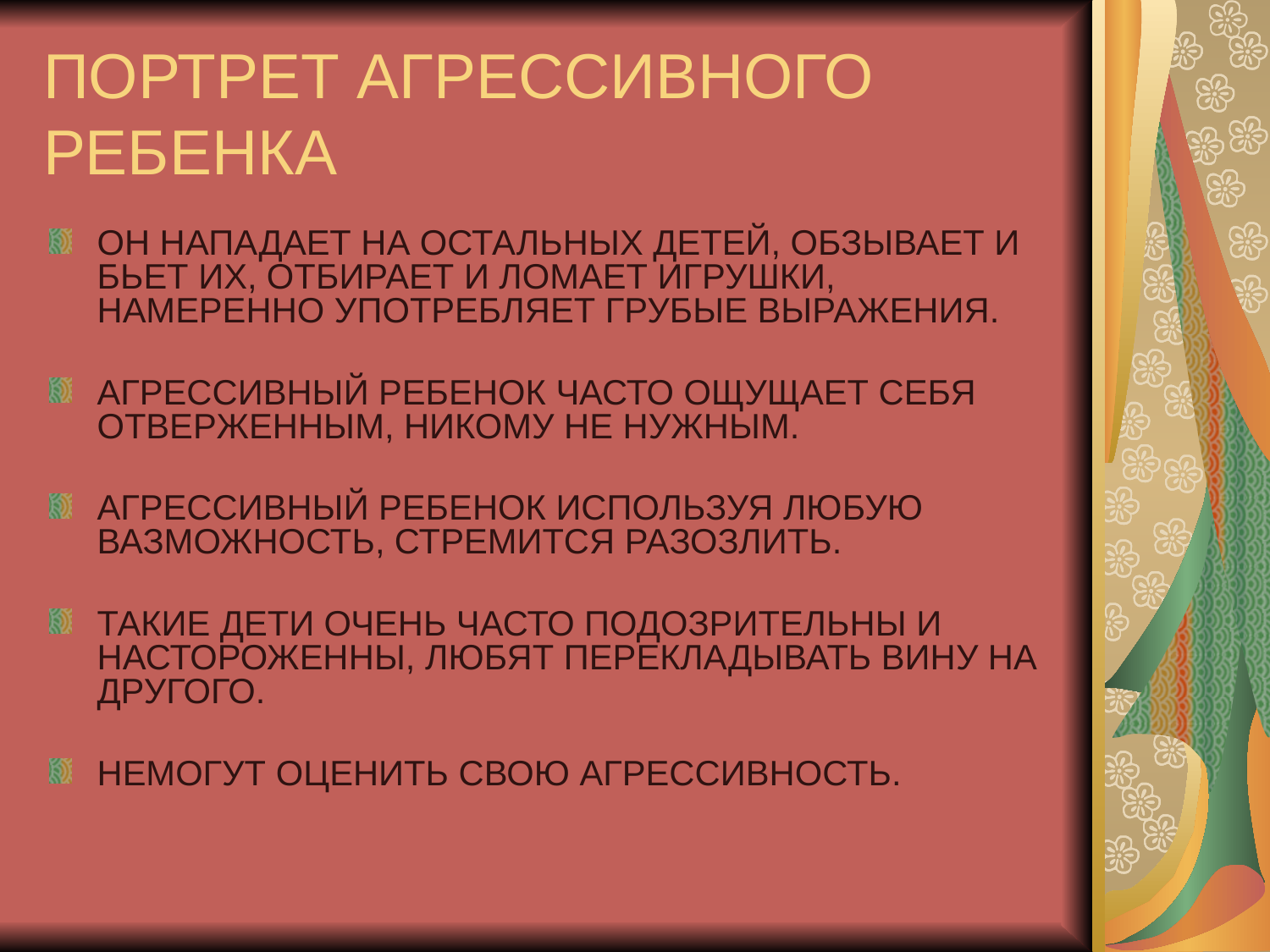

# ПОРТРЕТ АГРЕССИВНОГО РЕБЕНКА
ОН НАПАДАЕТ НА ОСТАЛЬНЫХ ДЕТЕЙ, ОБЗЫВАЕТ И БЬЕТ ИХ, ОТБИРАЕТ И ЛОМАЕТ ИГРУШКИ, НАМЕРЕННО УПОТРЕБЛЯЕТ ГРУБЫЕ ВЫРАЖЕНИЯ.

АГРЕССИВНЫЙ РЕБЕНОК ЧАСТО ОЩУЩАЕТ СЕБЯ ОТВЕРЖЕННЫМ, НИКОМУ НЕ НУЖНЫМ.

АГРЕССИВНЫЙ РЕБЕНОК ИСПОЛЬЗУЯ ЛЮБУЮ ВАЗМОЖНОСТЬ, СТРЕМИТСЯ РАЗОЗЛИТЬ.

ТАКИЕ ДЕТИ ОЧЕНЬ ЧАСТО ПОДОЗРИТЕЛЬНЫ И НАСТОРОЖЕННЫ, ЛЮБЯТ ПЕРЕКЛАДЫВАТЬ ВИНУ НА ДРУГОГО.

НЕМОГУТ ОЦЕНИТЬ СВОЮ АГРЕССИВНОСТЬ.